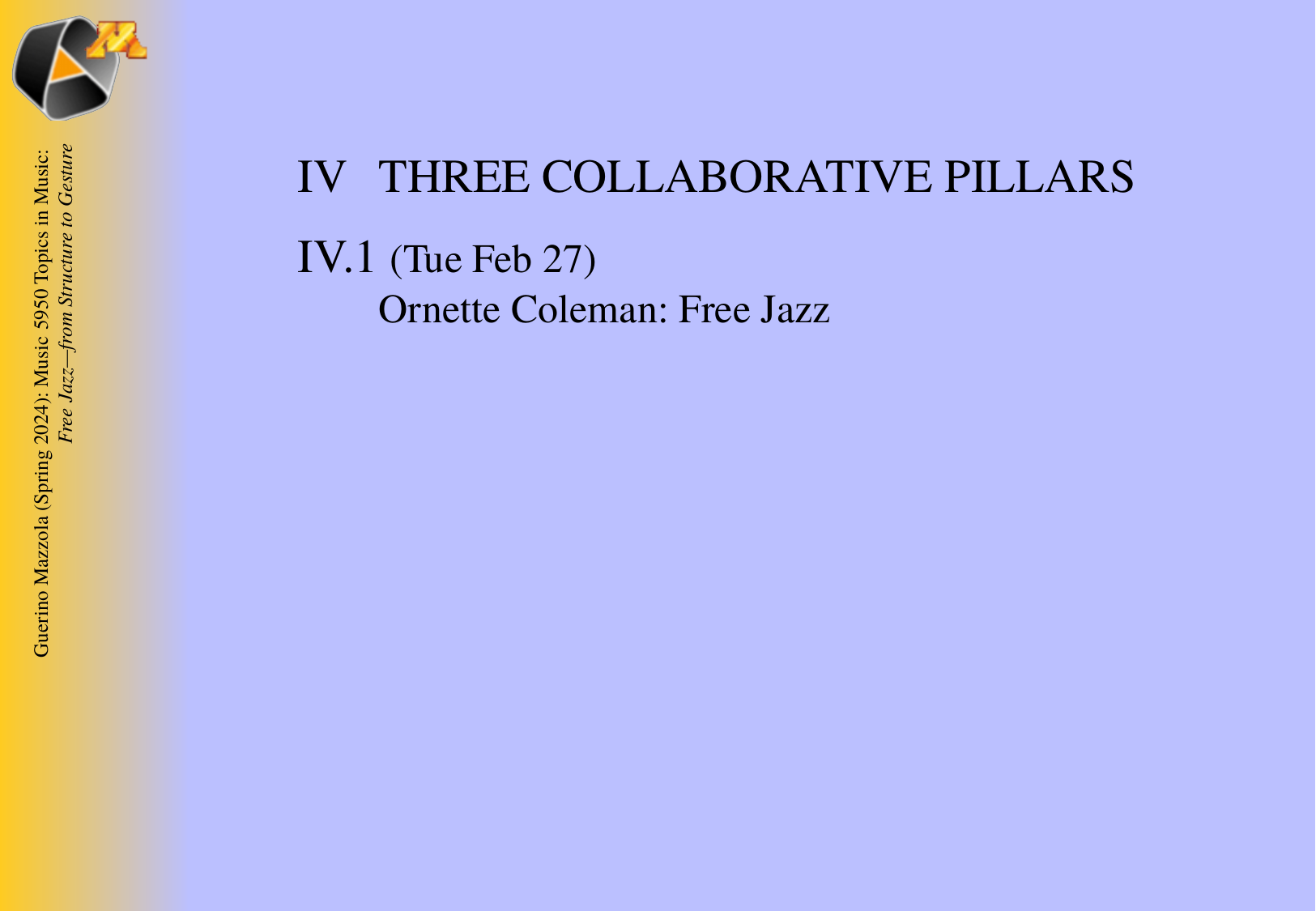

IV	THREE COLLABORATIVE PILLARS
IV.1 (Tue Feb 27)
Ornette Coleman: Free Jazz